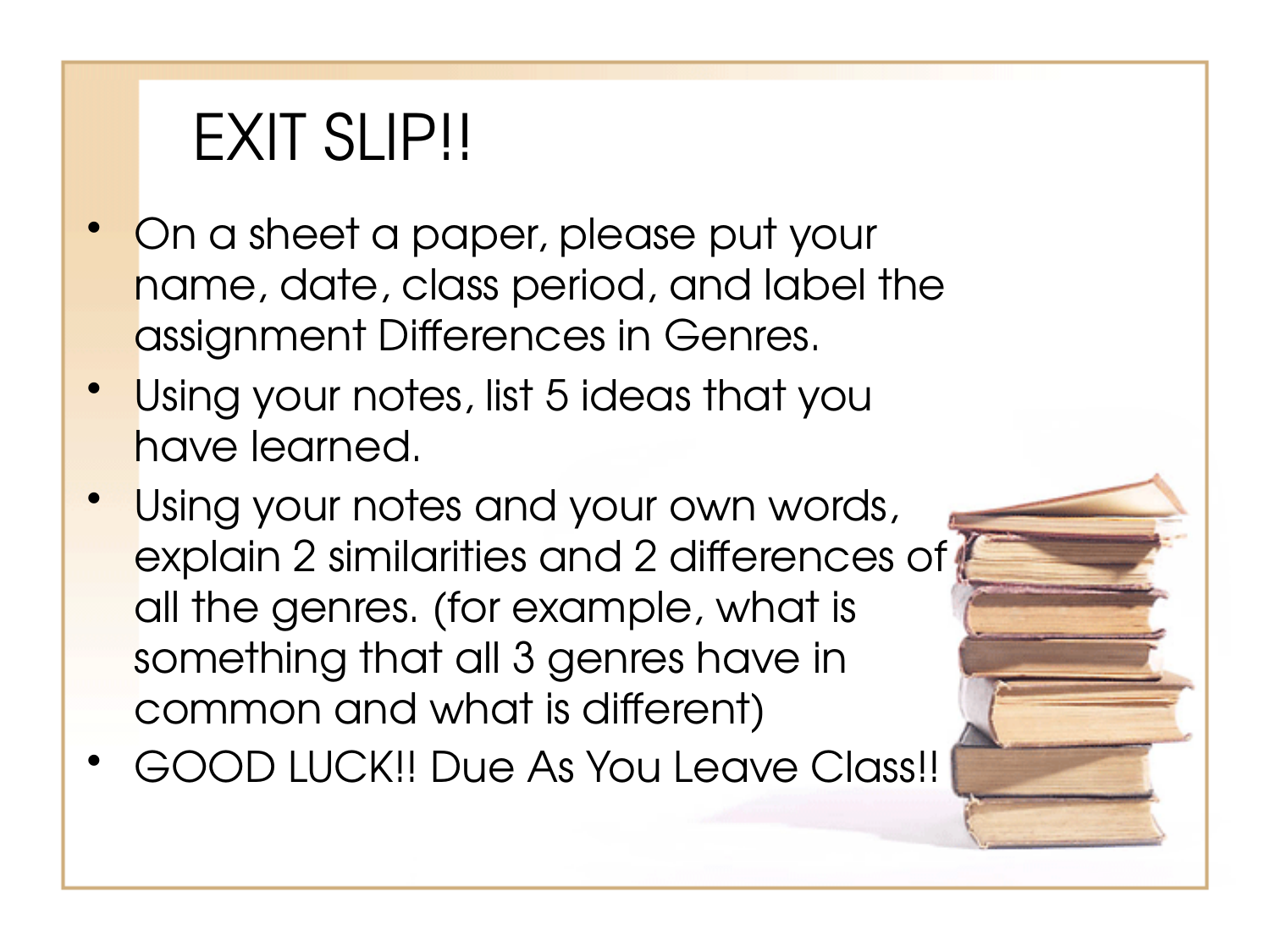

# EXIT SLIP!!
On a sheet a paper, please put your name, date, class period, and label the assignment Differences in Genres.
Using your notes, list 5 ideas that you have learned.
Using your notes and your own words, explain 2 similarities and 2 differences of all the genres. (for example, what is something that all 3 genres have in common and what is different)
GOOD LUCK!! Due As You Leave Class!!